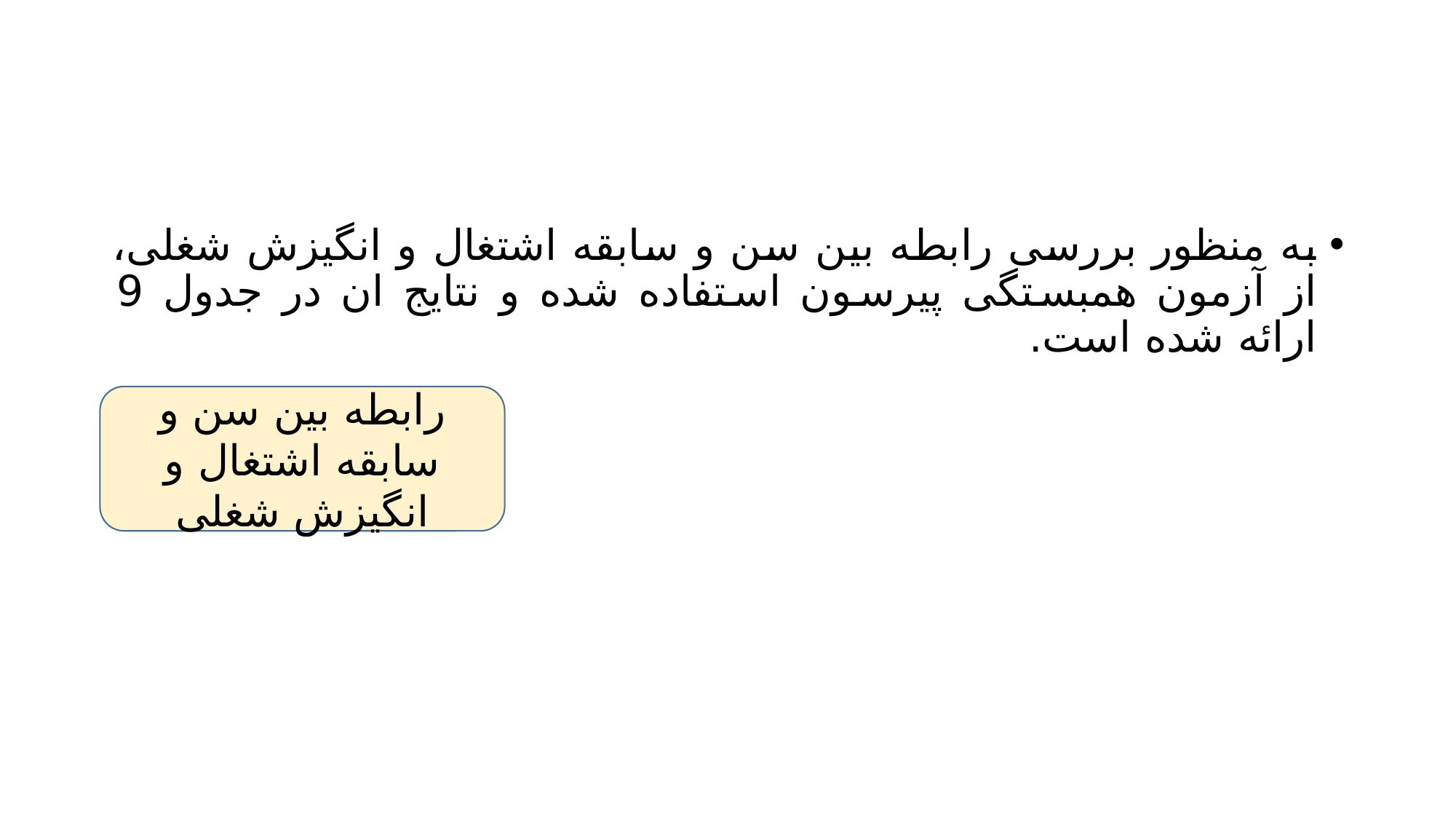

#
به منظور بررسی رابطه بین سن و سابقه اشتغال و انگیزش شغلی، از آزمون همبستگی پیرسون استفاده شده و نتایج ان در جدول 9 ارائه شده است.

رابطه بین سن و سابقه اشتغال و انگیزش شغلی